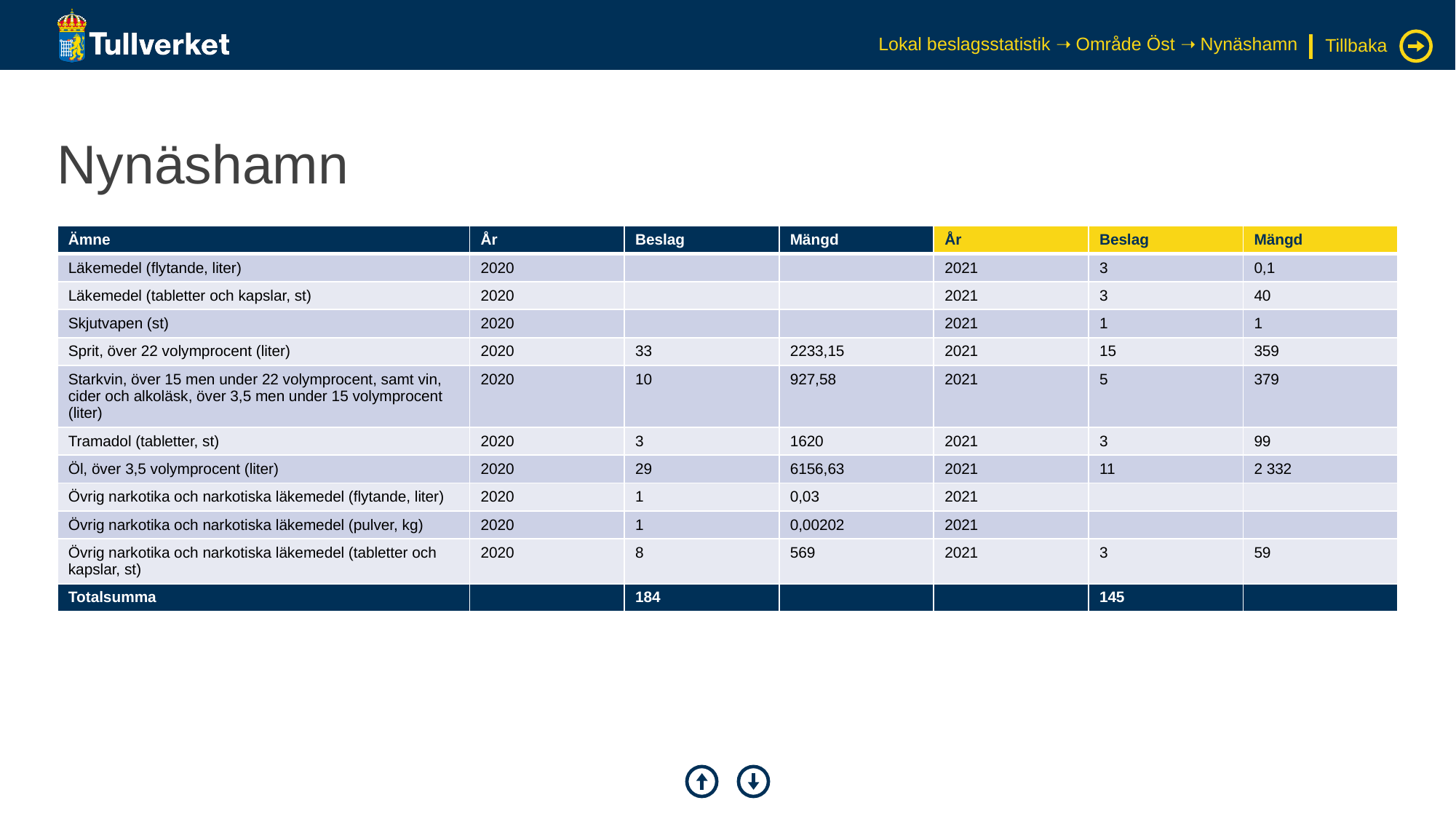

Lokal beslagsstatistik ➝ Område Öst ➝ Nynäshamn
Tillbaka
# Nynäshamn
| Ämne | År | Beslag | Mängd | År | Beslag | Mängd |
| --- | --- | --- | --- | --- | --- | --- |
| Läkemedel (flytande, liter) | 2020 |  |  | 2021 | 3 | 0,1 |
| Läkemedel (tabletter och kapslar, st) | 2020 |  |  | 2021 | 3 | 40 |
| Skjutvapen (st) | 2020 |  |  | 2021 | 1 | 1 |
| Sprit, över 22 volymprocent (liter) | 2020 | 33 | 2233,15 | 2021 | 15 | 359 |
| Starkvin, över 15 men under 22 volymprocent, samt vin, cider och alkoläsk, över 3,5 men under 15 volymprocent (liter) | 2020 | 10 | 927,58 | 2021 | 5 | 379 |
| Tramadol (tabletter, st) | 2020 | 3 | 1620 | 2021 | 3 | 99 |
| Öl, över 3,5 volymprocent (liter) | 2020 | 29 | 6156,63 | 2021 | 11 | 2 332 |
| Övrig narkotika och narkotiska läkemedel (flytande, liter) | 2020 | 1 | 0,03 | 2021 |  |  |
| Övrig narkotika och narkotiska läkemedel (pulver, kg) | 2020 | 1 | 0,00202 | 2021 |  |  |
| Övrig narkotika och narkotiska läkemedel (tabletter och kapslar, st) | 2020 | 8 | 569 | 2021 | 3 | 59 |
| Totalsumma |  | 184 |  |  | 145 |  |